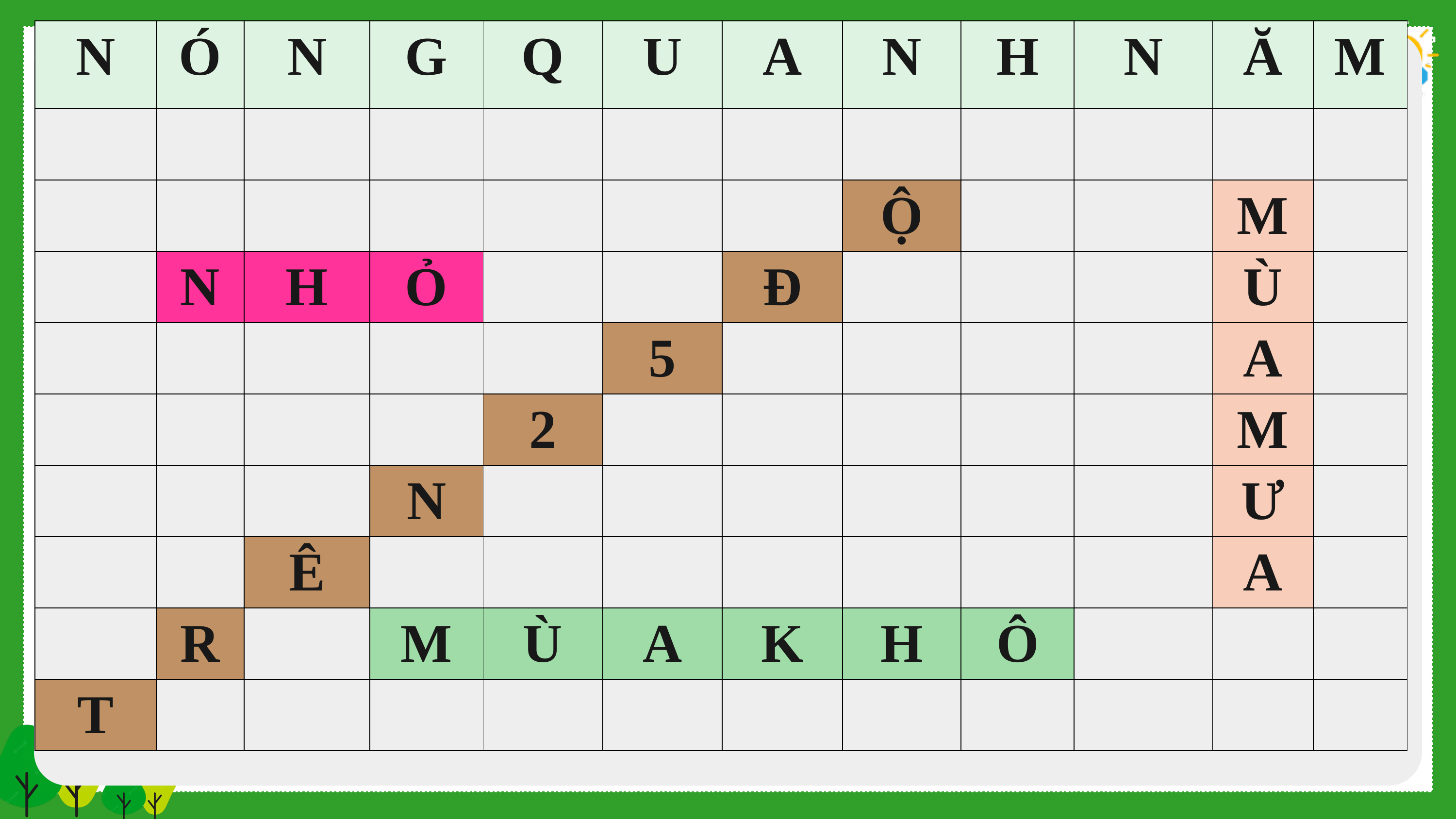

| N | Ó | N | G | Q | U | A | N | H | N | Ă | M |
| --- | --- | --- | --- | --- | --- | --- | --- | --- | --- | --- | --- |
|  |  |  |  |  |  |  |  |  |  |  |  |
|  |  |  |  |  |  |  | Ộ |  |  | M |  |
|  | N | H | Ỏ |  |  | Đ |  |  |  | Ù |  |
|  |  |  |  |  | 5 |  |  |  |  | A |  |
|  |  |  |  | 2 |  |  |  |  |  | M |  |
|  |  |  | N |  |  |  |  |  |  | Ư |  |
|  |  | Ê |  |  |  |  |  |  |  | A |  |
|  | R |  | M | Ù | A | K | H | Ô |  |  |  |
| T |  |  |  |  |  |  |  |  |  |  |  |